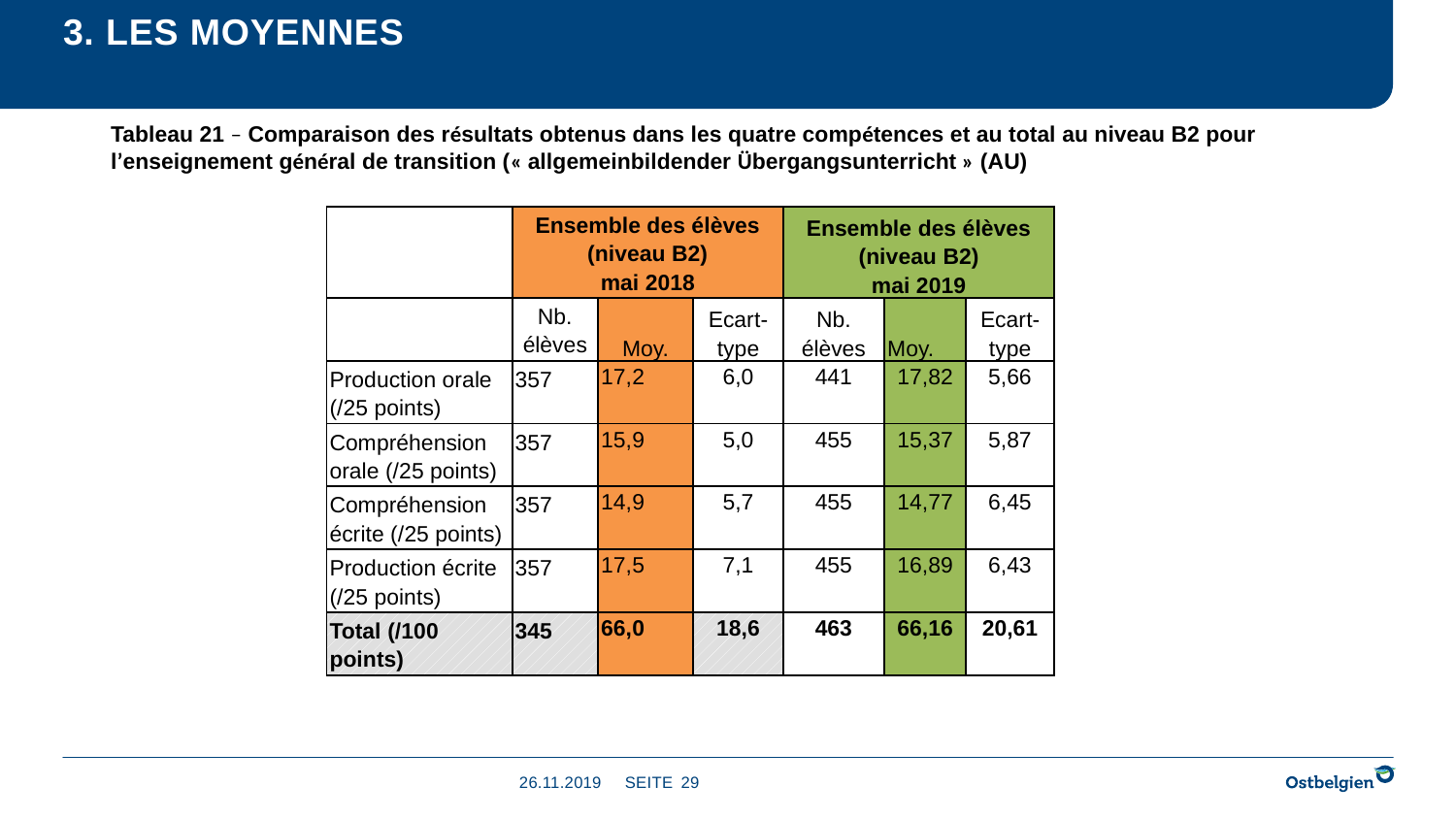

# 3. Les moyennes
Tableau 21 – Comparaison des résultats obtenus dans les quatre compétences et au total au niveau B2 pour l’enseignement général de transition (« allgemeinbildender Übergangsunterricht » (AU)

|  | Ensemble des élèves (niveau B2) mai 2018 |  |  | Ensemble des élèves (niveau B2) mai 2019 |  |  |
| --- | --- | --- | --- | --- | --- | --- |
|  | Nb. élèves | Moy. | Ecart-type | Nb. élèves | Moy. | Ecart-type |
| Production orale (/25 points) | 357 | 17,2 | 6,0 | 441 | 17,82 | 5,66 |
| Compréhension orale (/25 points) | 357 | 15,9 | 5,0 | 455 | 15,37 | 5,87 |
| Compréhension écrite (/25 points) | 357 | 14,9 | 5,7 | 455 | 14,77 | 6,45 |
| Production écrite (/25 points) | 357 | 17,5 | 7,1 | 455 | 16,89 | 6,43 |
| Total (/100 points) | 345 | 66,0 | 18,6 | 463 | 66,16 | 20,61 |
26.11.2019
29